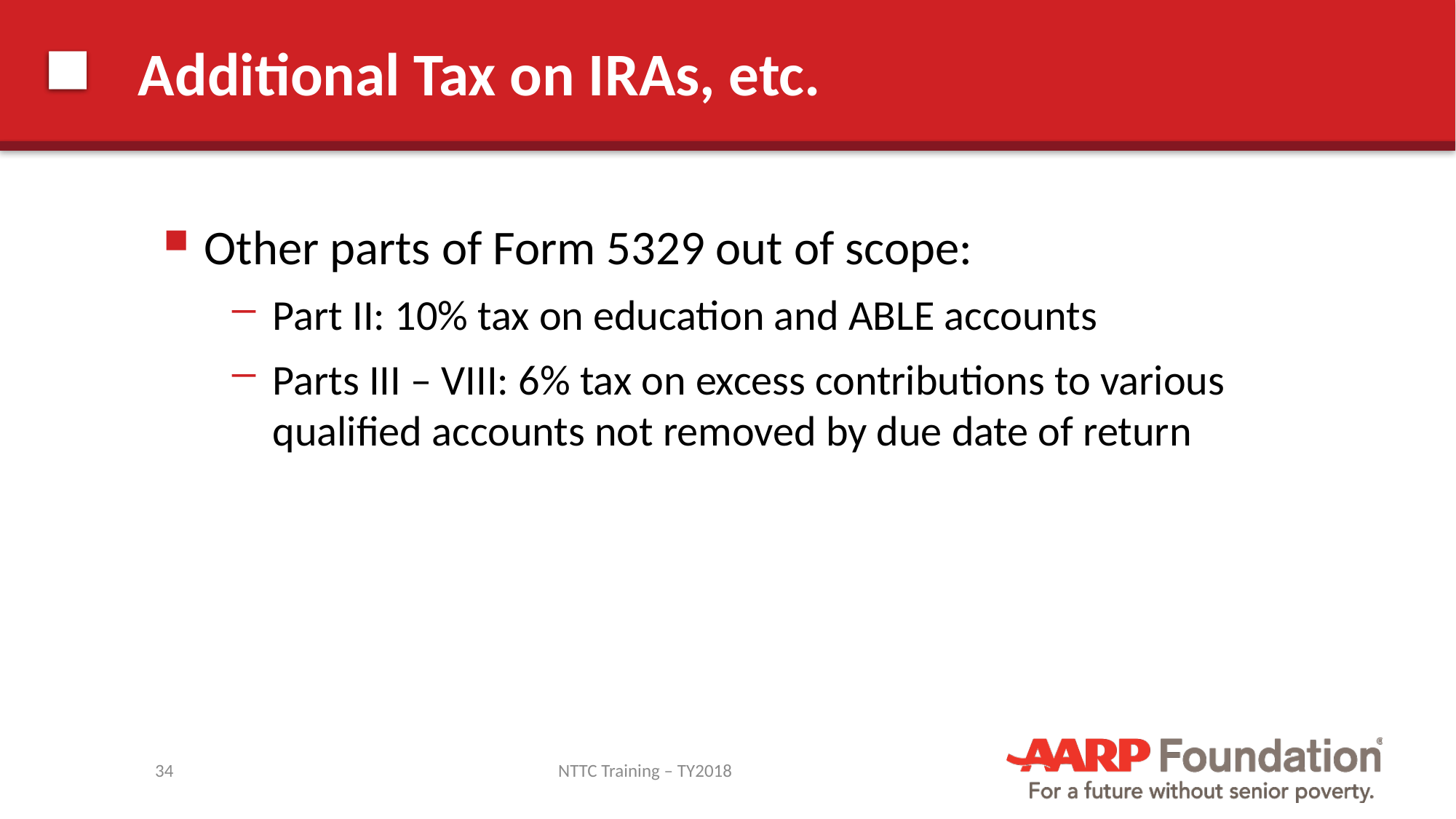

# Additional Tax on IRAs, etc.
Other parts of Form 5329 out of scope:
Part II: 10% tax on education and ABLE accounts
Parts III – VIII: 6% tax on excess contributions to various qualified accounts not removed by due date of return
34
NTTC Training – TY2018